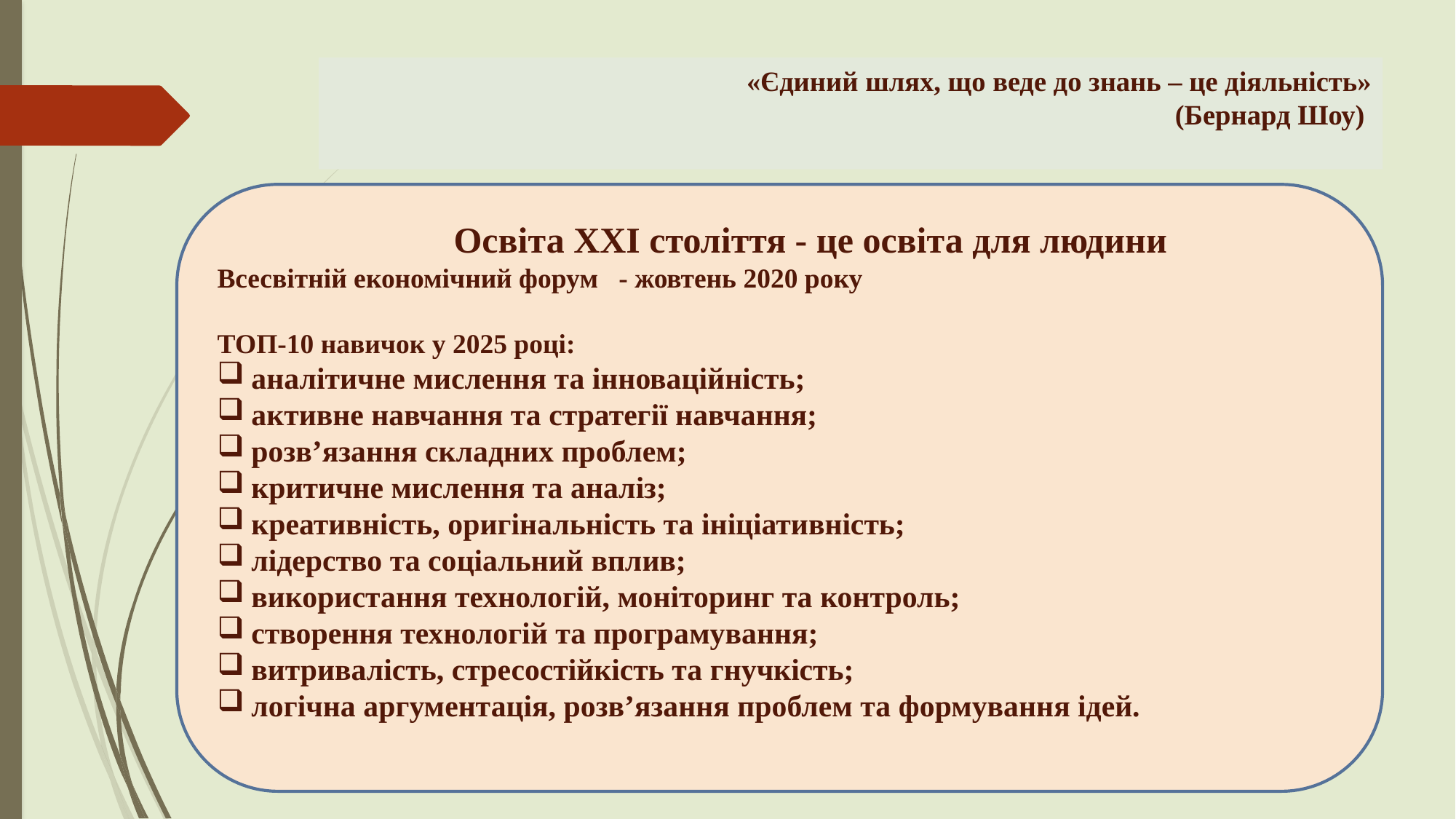

# «Єдиний шлях, що веде до знань – це діяльність» (Бернард Шоу)

                          Освіта ХХІ століття - це освіта для людини
Всесвітній економічний форум   - жовтень 2020 року

ТОП-10 навичок у 2025 році:
аналітичне мислення та інноваційність;
активне навчання та стратегії навчання;
розв’язання складних проблем;
критичне мислення та аналіз;
креативність, оригінальність та ініціативність;
лідерство та соціальний вплив;
використання технологій, моніторинг та контроль;
створення технологій та програмування;
витривалість, стресостійкість та гнучкість;
логічна аргументація, розв’язання проблем та формування ідей.

.